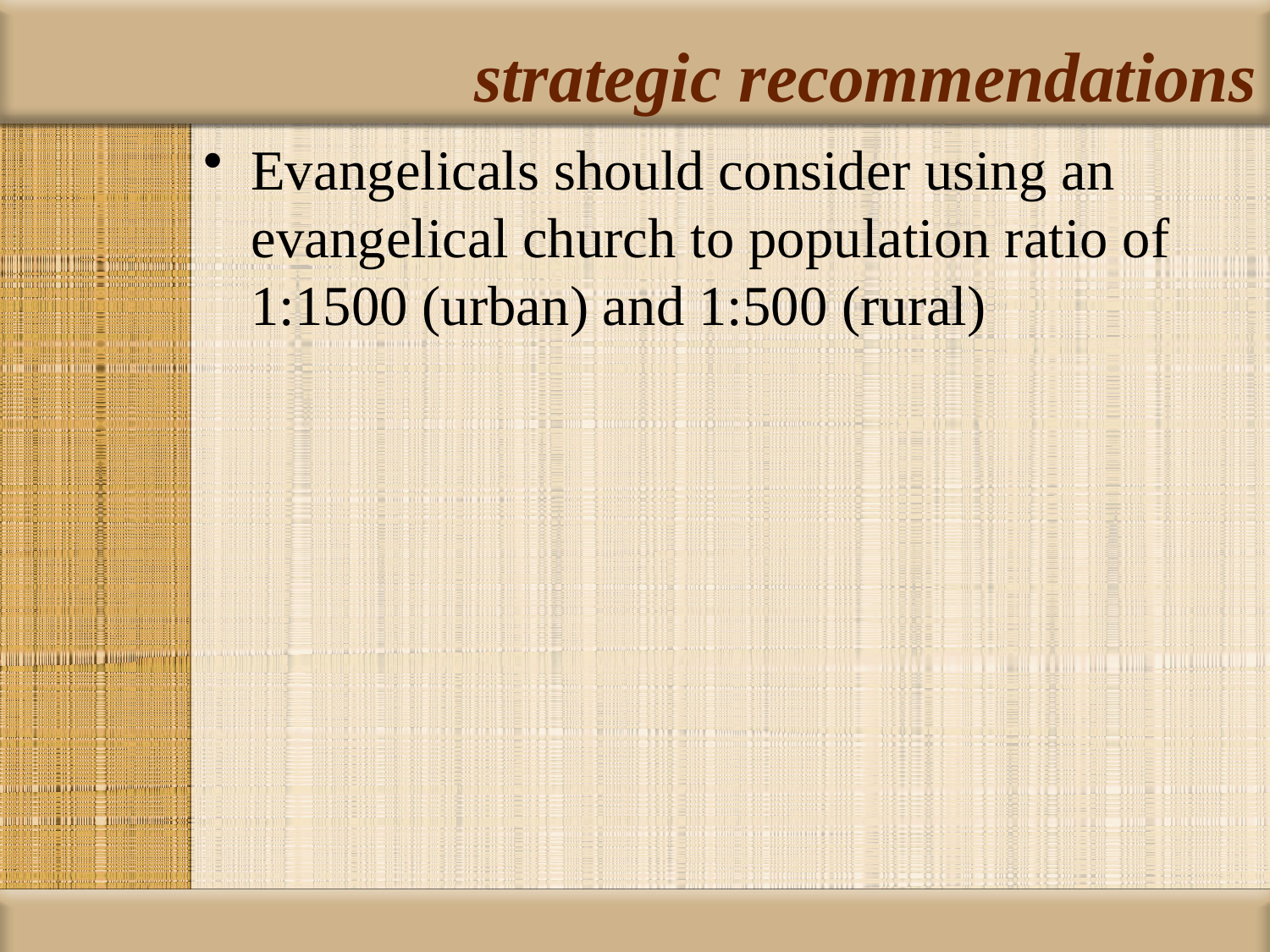

# strategic recommendations
Evangelicals should consider using an evangelical church to population ratio of 1:1500 (urban) and 1:500 (rural)